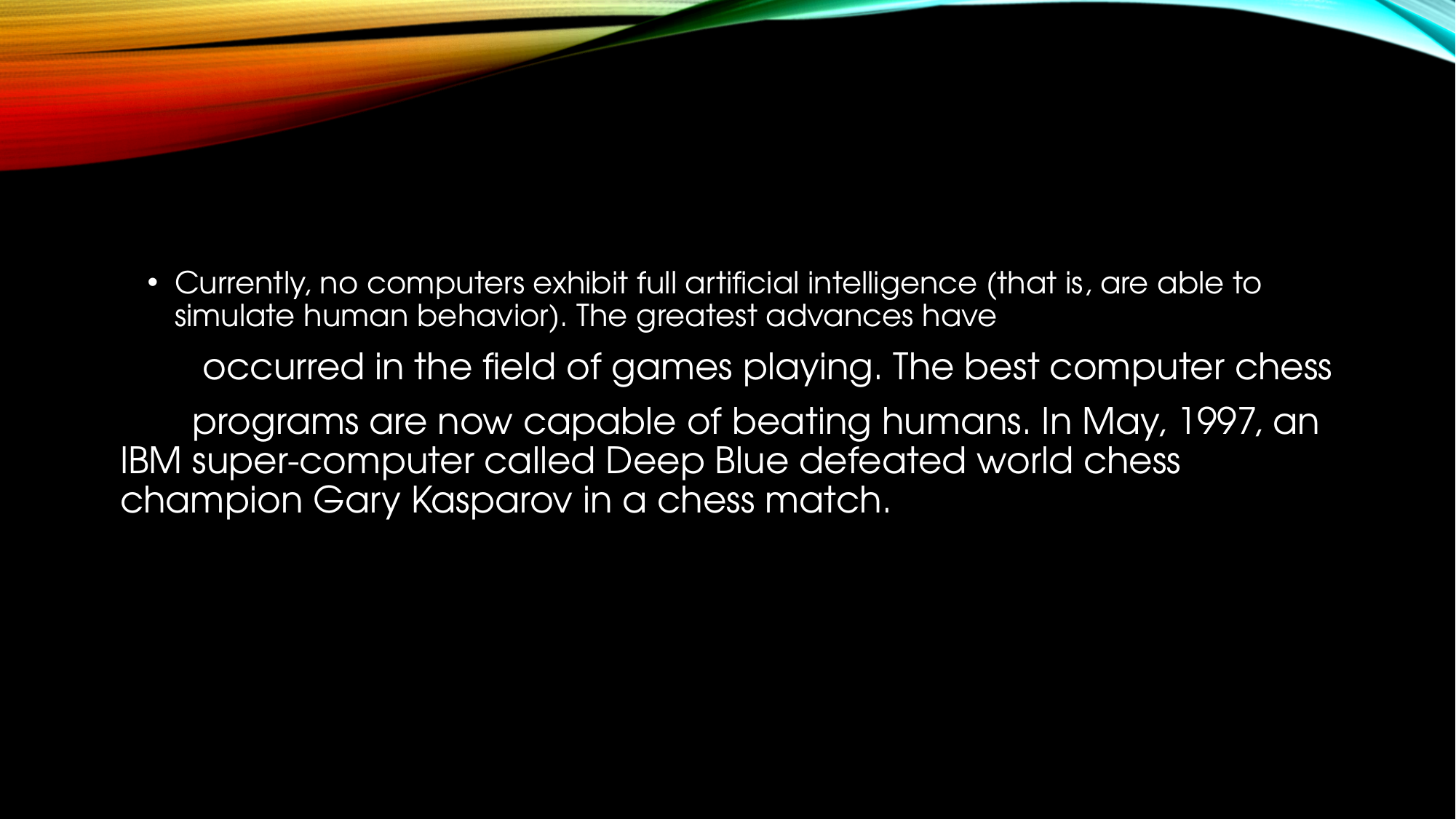

#
Currently, no computers exhibit full artificial intelligence (that is, are able to simulate human behavior). The greatest advances have
           occurred in the field of games playing. The best computer chess
          programs are now capable of beating humans. In May, 1997, an  IBM super-computer called Deep Blue defeated world chess champion Gary Kasparov in a chess match.